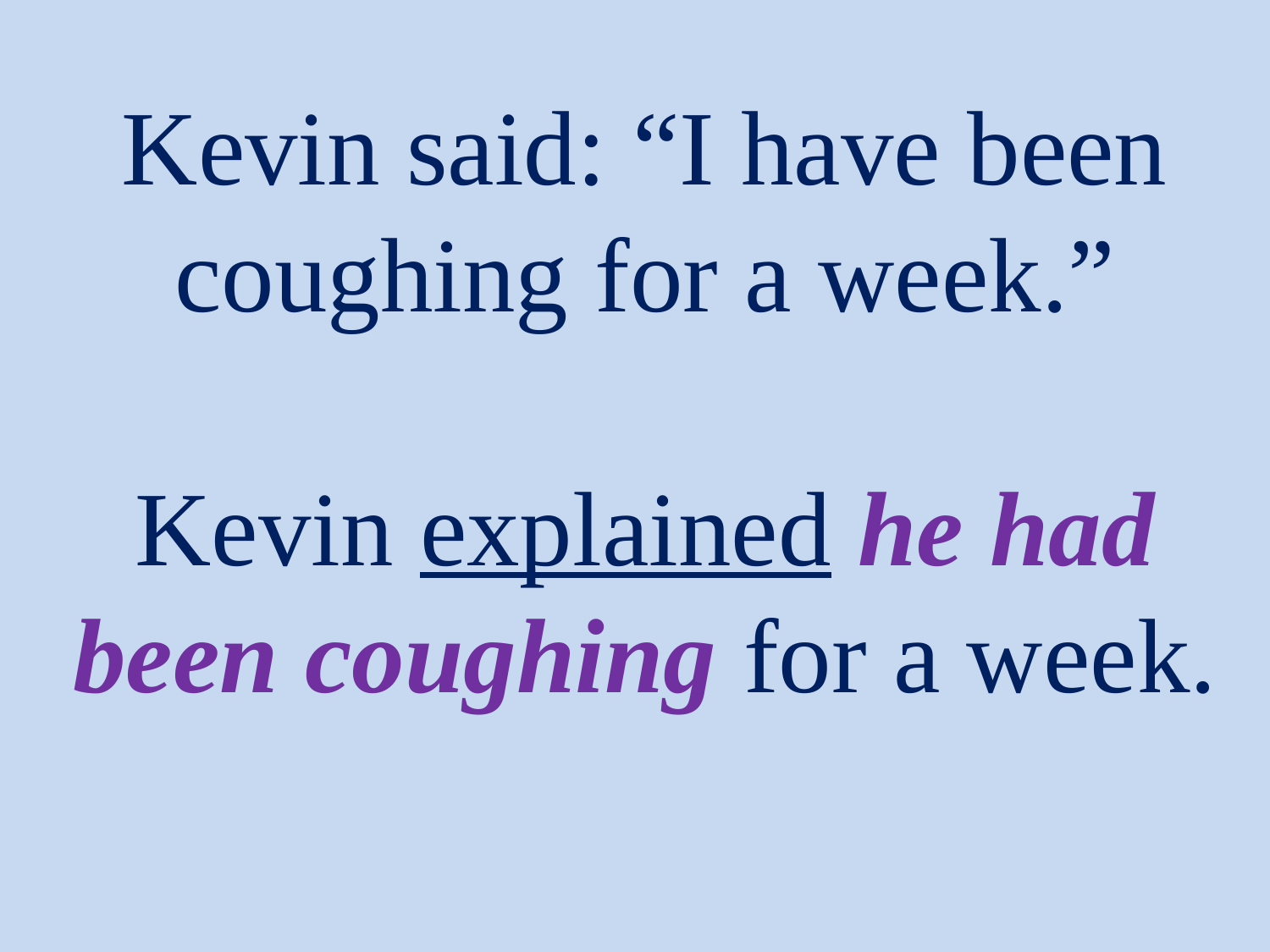

# Kevin said: “I have been coughing for a week.” Kevin explained he had been coughing for a week.